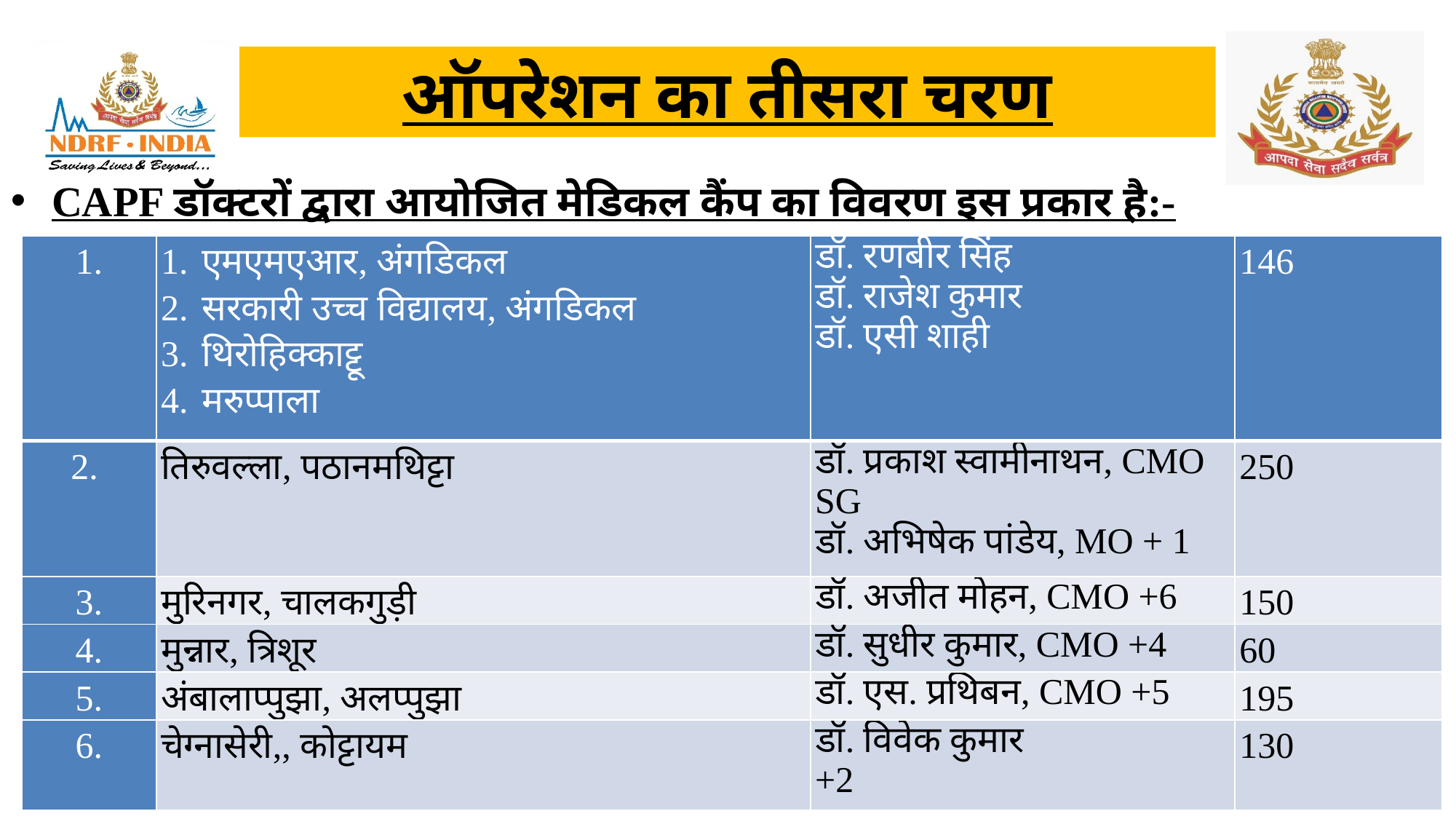

ऑपरेशन का तीसरा चरण
CAPF डॉक्टरों द्वारा आयोजित मेडिकल कैंप का विवरण इस प्रकार है:-

| 1. | एमएमएआर, अंगडिकल सरकारी उच्च विद्यालय, अंगडिकल थिरोहिक्काट्टू मरुप्पाला | डॉ. रणबीर सिंह डॉ. राजेश कुमार डॉ. एसी शाही | 146 |
| --- | --- | --- | --- |
| 2. | तिरुवल्ला, पठानमथिट्टा | डॉ. प्रकाश स्वामीनाथन, CMO SG डॉ. अभिषेक पांडेय, MO + 1 | 250 |
| 3. | मुरिनगर, चालकगुड़ी | डॉ. अजीत मोहन, CMO +6 | 150 |
| 4. | मुन्नार, त्रिशूर | डॉ. सुधीर कुमार, CMO +4 | 60 |
| 5. | अंबालाप्पुझा, अलप्पुझा | डॉ. एस. प्रथिबन, CMO +5 | 195 |
| 6. | चेग्नासेरी,, कोट्टायम | डॉ. विवेक कुमार +2 | 130 |